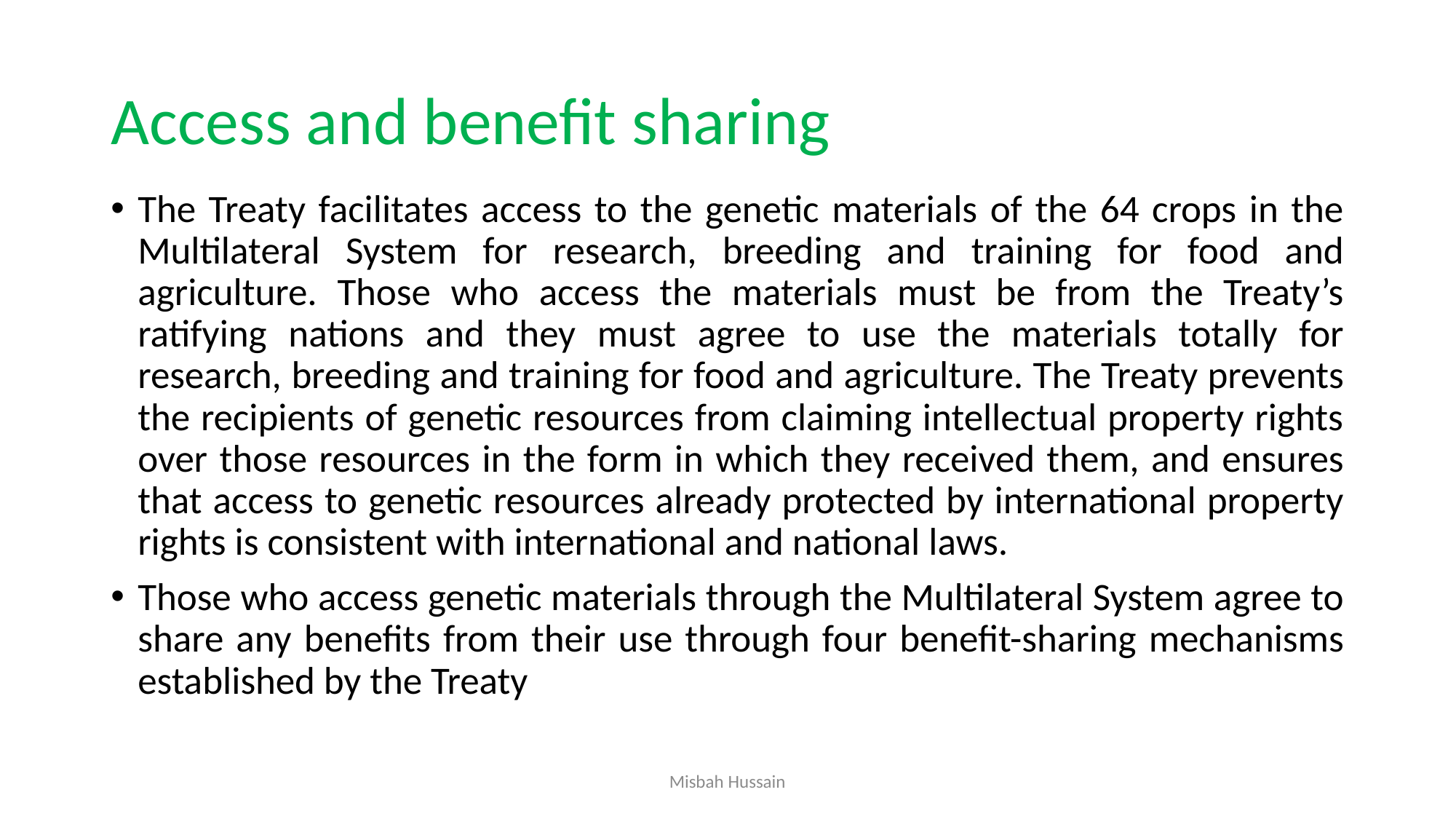

# Access and benefit sharing
The Treaty facilitates access to the genetic materials of the 64 crops in the Multilateral System for research, breeding and training for food and agriculture. Those who access the materials must be from the Treaty’s ratifying nations and they must agree to use the materials totally for research, breeding and training for food and agriculture. The Treaty prevents the recipients of genetic resources from claiming intellectual property rights over those resources in the form in which they received them, and ensures that access to genetic resources already protected by international property rights is consistent with international and national laws.
Those who access genetic materials through the Multilateral System agree to share any benefits from their use through four benefit-sharing mechanisms established by the Treaty

Misbah Hussain